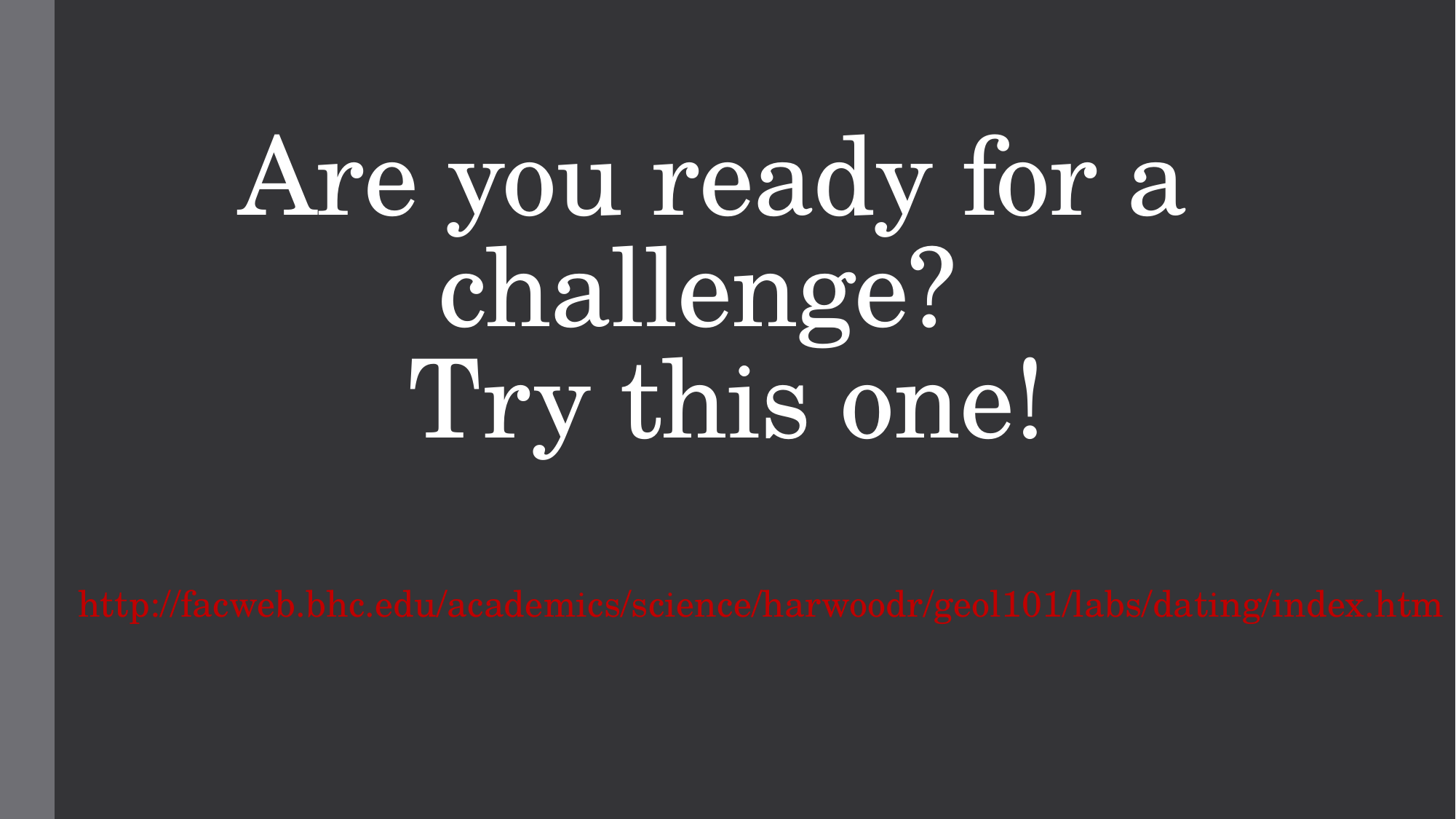

# Are you ready for a challenge? Try this one!
http://facweb.bhc.edu/academics/science/harwoodr/geol101/labs/dating/index.htm